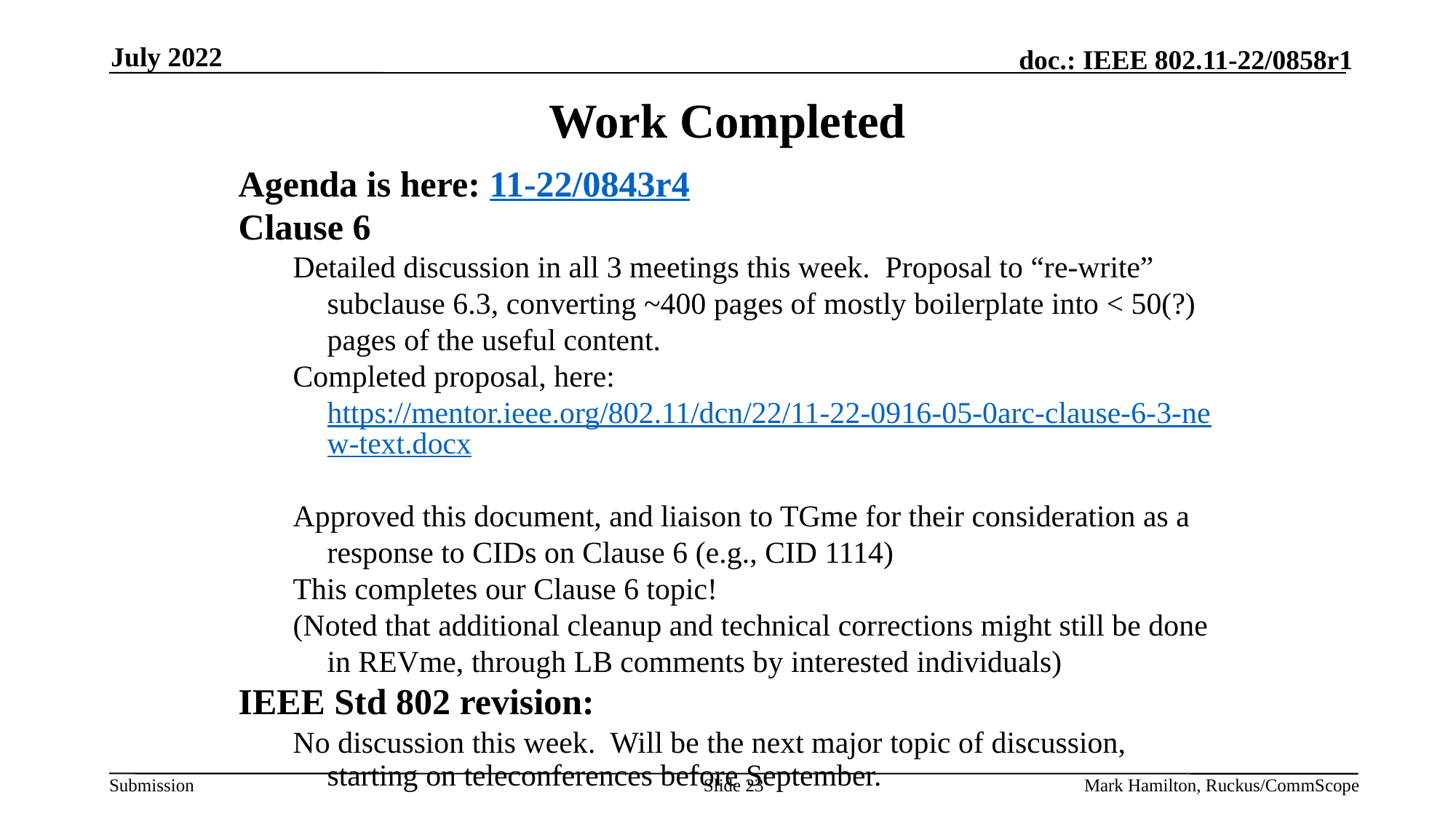

July 2022
# Work Completed
Agenda is here: 11-22/0843r4
Clause 6
Detailed discussion in all 3 meetings this week.  Proposal to “re-write” subclause 6.3, converting ~400 pages of mostly boilerplate into < 50(?) pages of the useful content.
Completed proposal, here: https://mentor.ieee.org/802.11/dcn/22/11-22-0916-05-0arc-clause-6-3-new-text.docx
Approved this document, and liaison to TGme for their consideration as a response to CIDs on Clause 6 (e.g., CID 1114)
This completes our Clause 6 topic!
(Noted that additional cleanup and technical corrections might still be done in REVme, through LB comments by interested individuals)
IEEE Std 802 revision:
No discussion this week.  Will be the next major topic of discussion, starting on teleconferences before September.

Slide 23
Mark Hamilton, Ruckus/CommScope